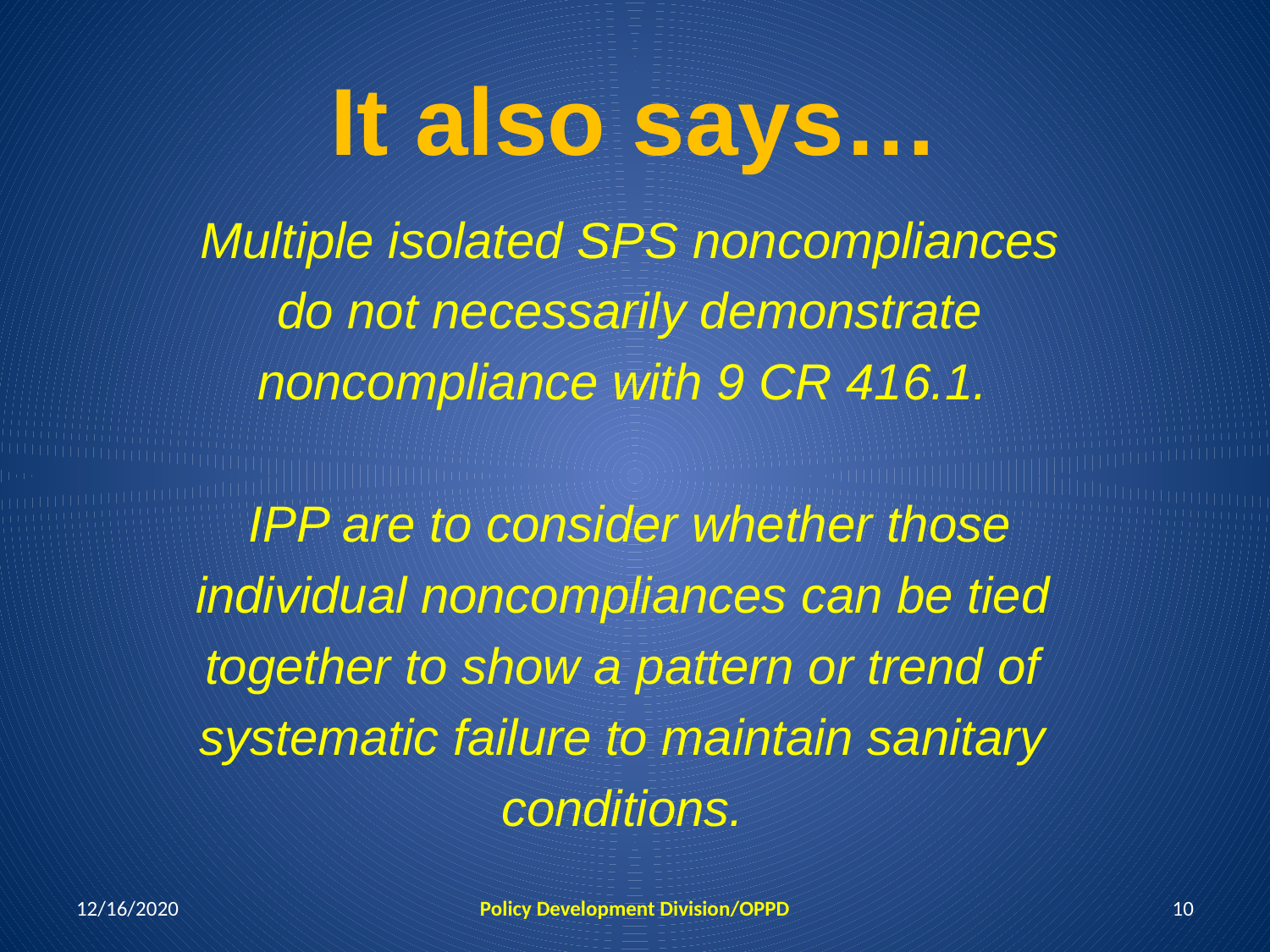

# It also says…
Multiple isolated SPS noncompliances
do not necessarily demonstrate
noncompliance with 9 CR 416.1.

IPP are to consider whether those
individual noncompliances can be tied
together to show a pattern or trend of
systematic failure to maintain sanitary
conditions.
12/16/2020
Policy Development Division/OPPD
10